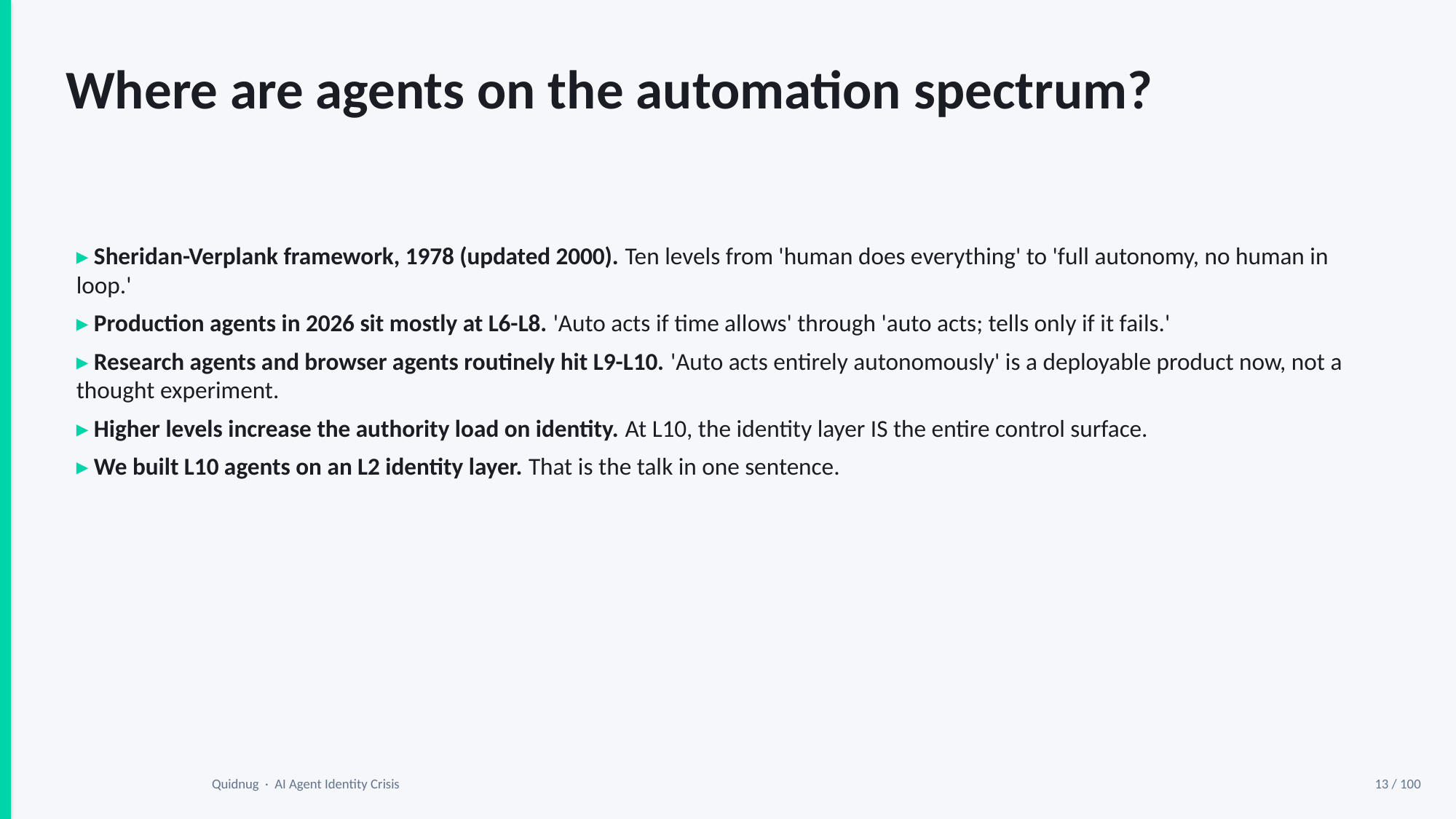

Where are agents on the automation spectrum?
▸ Sheridan-Verplank framework, 1978 (updated 2000). Ten levels from 'human does everything' to 'full autonomy, no human in loop.'
▸ Production agents in 2026 sit mostly at L6-L8. 'Auto acts if time allows' through 'auto acts; tells only if it fails.'
▸ Research agents and browser agents routinely hit L9-L10. 'Auto acts entirely autonomously' is a deployable product now, not a thought experiment.
▸ Higher levels increase the authority load on identity. At L10, the identity layer IS the entire control surface.
▸ We built L10 agents on an L2 identity layer. That is the talk in one sentence.
Quidnug  ·  AI Agent Identity Crisis
13 / 100